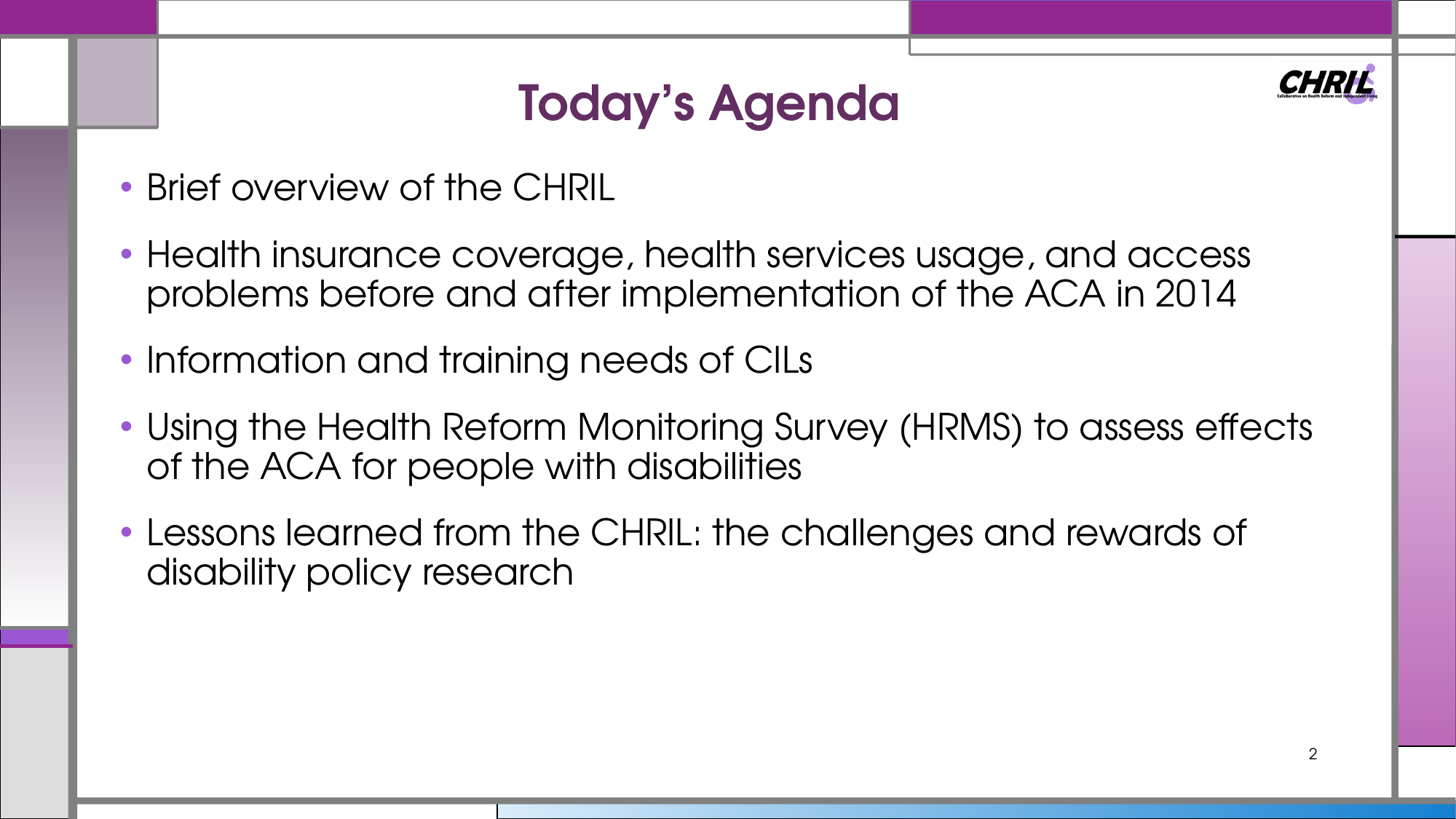

# Today’s Agenda
Brief overview of the CHRIL
Health insurance coverage, health services usage, and access problems before and after implementation of the ACA in 2014
Information and training needs of CILs
Using the Health Reform Monitoring Survey (HRMS) to assess effects of the ACA for people with disabilities
Lessons learned from the CHRIL: the challenges and rewards of disability policy research

2